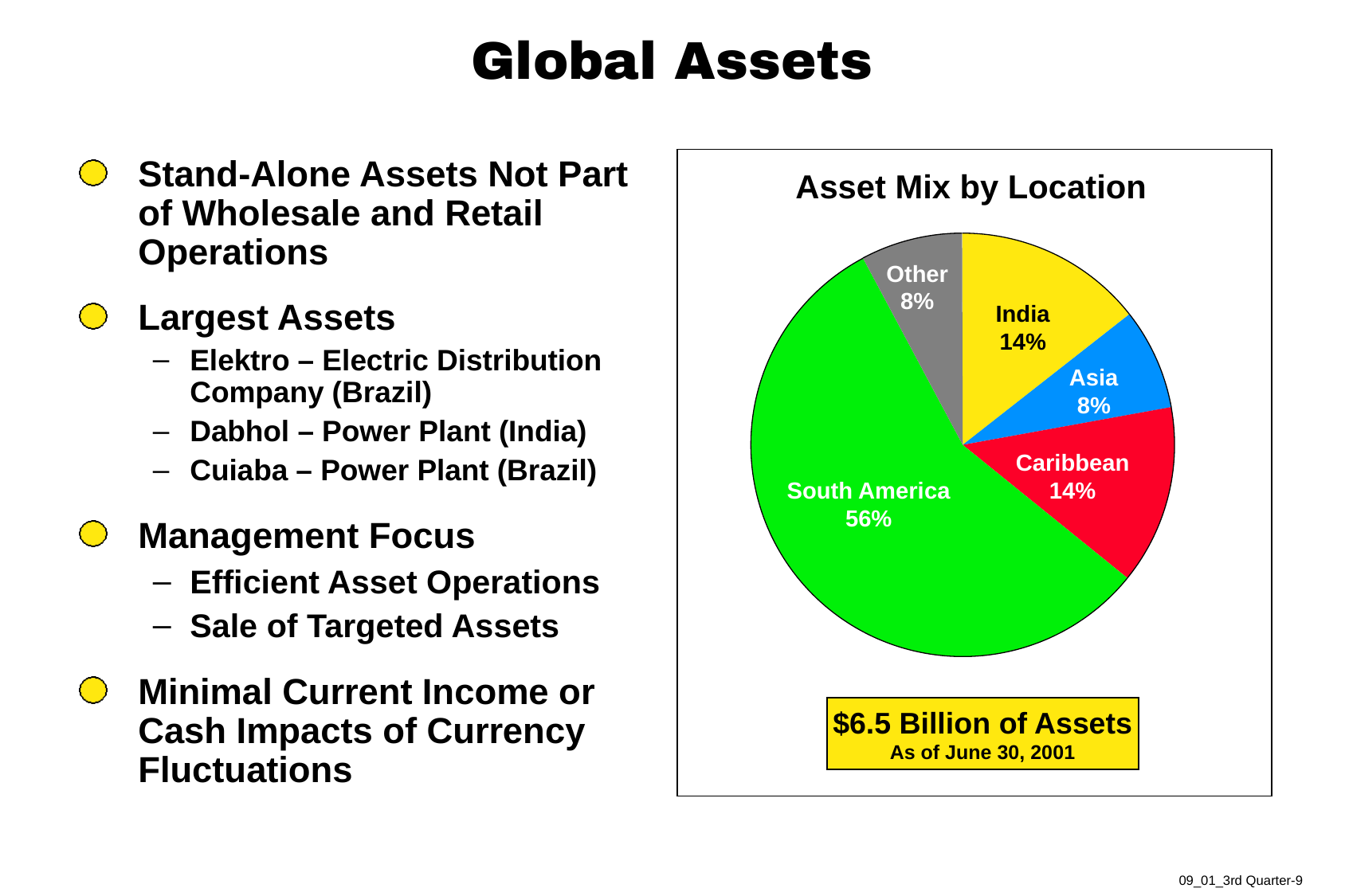

9
# Global Assets
Stand-Alone Assets Not Part of Wholesale and Retail Operations

Largest Assets
Elektro – Electric Distribution Company (Brazil)
Dabhol – Power Plant (India)
Cuiaba – Power Plant (Brazil)

Management Focus
Efficient Asset Operations
Sale of Targeted Assets

Minimal Current Income or Cash Impacts of Currency Fluctuations

Asset Mix by Location

Other
8%
India
14%
Asia
8%
Caribbean
14%
South America
56%
$6.5 Billion of Assets
As of June 30, 2001